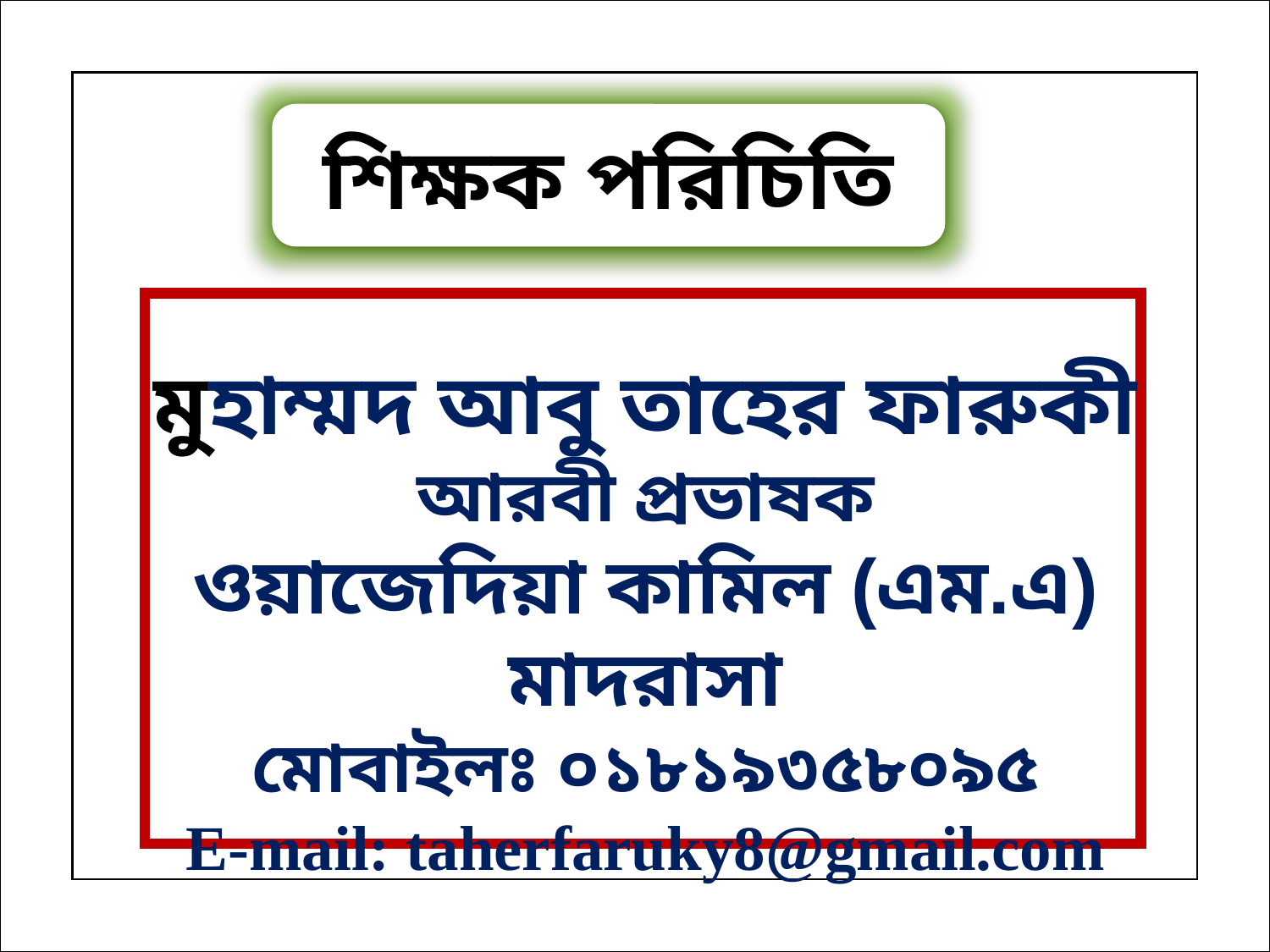

শিক্ষক পরিচিতি

মুহাম্মদ আবু তাহের ফারুকী
আরবী প্রভাষক
ওয়াজেদিয়া কামিল (এম.এ) মাদরাসা
মোবাইলঃ ০১৮১৯৩৫৮০৯৫
E-mail: taherfaruky8@gmail.com